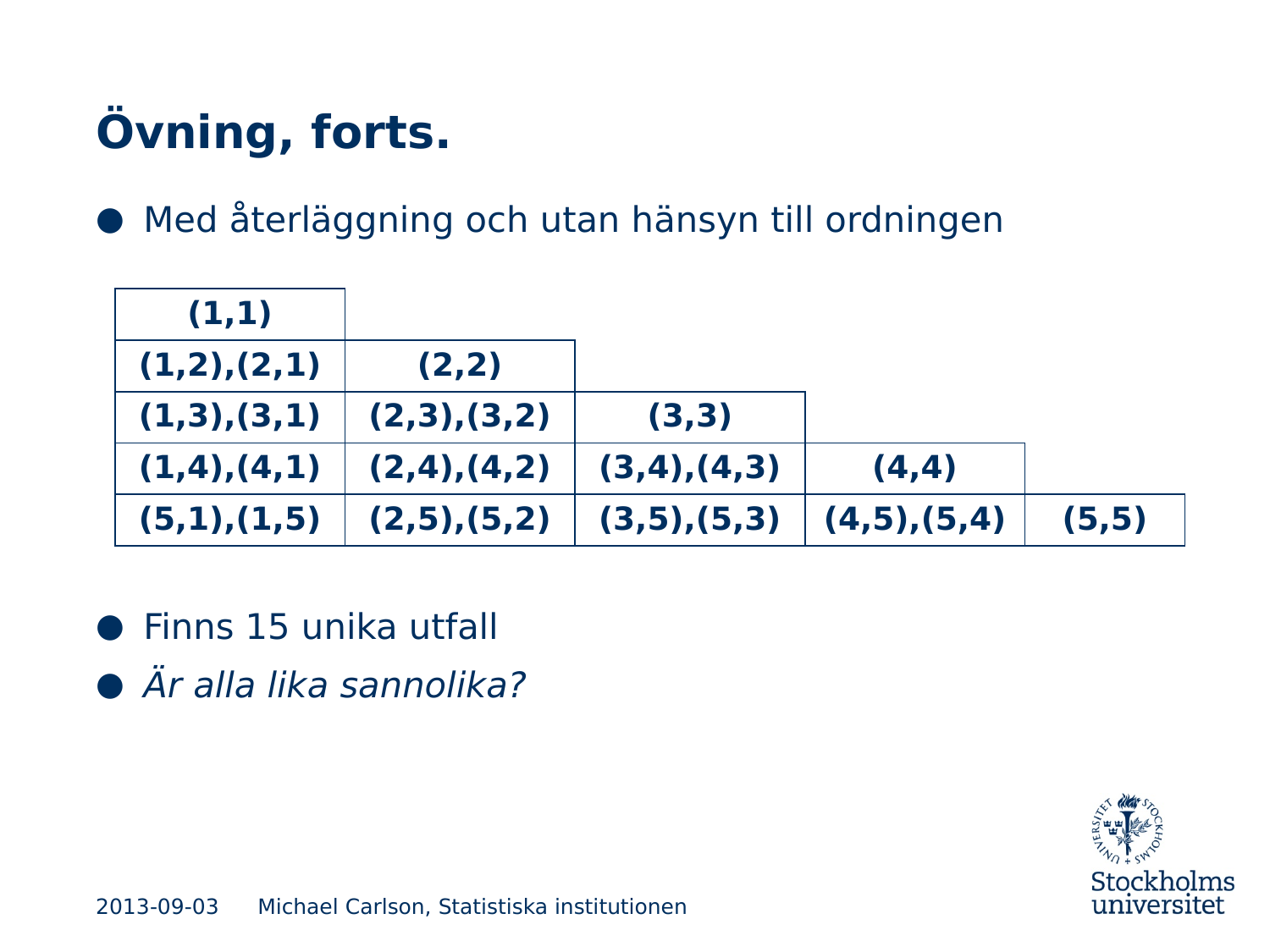

# Övning, forts.
Med återläggning och utan hänsyn till ordningen

Finns 15 unika utfall
Är alla lika sannolika?
| (1,1) |  |  |  |  |
| --- | --- | --- | --- | --- |
| (1,2),(2,1) | (2,2) |  |  |  |
| (1,3),(3,1) | (2,3),(3,2) | (3,3) |  |  |
| (1,4),(4,1) | (2,4),(4,2) | (3,4),(4,3) | (4,4) |  |
| (5,1),(1,5) | (2,5),(5,2) | (3,5),(5,3) | (4,5),(5,4) | (5,5) |
2013-09-03
Michael Carlson, Statistiska institutionen